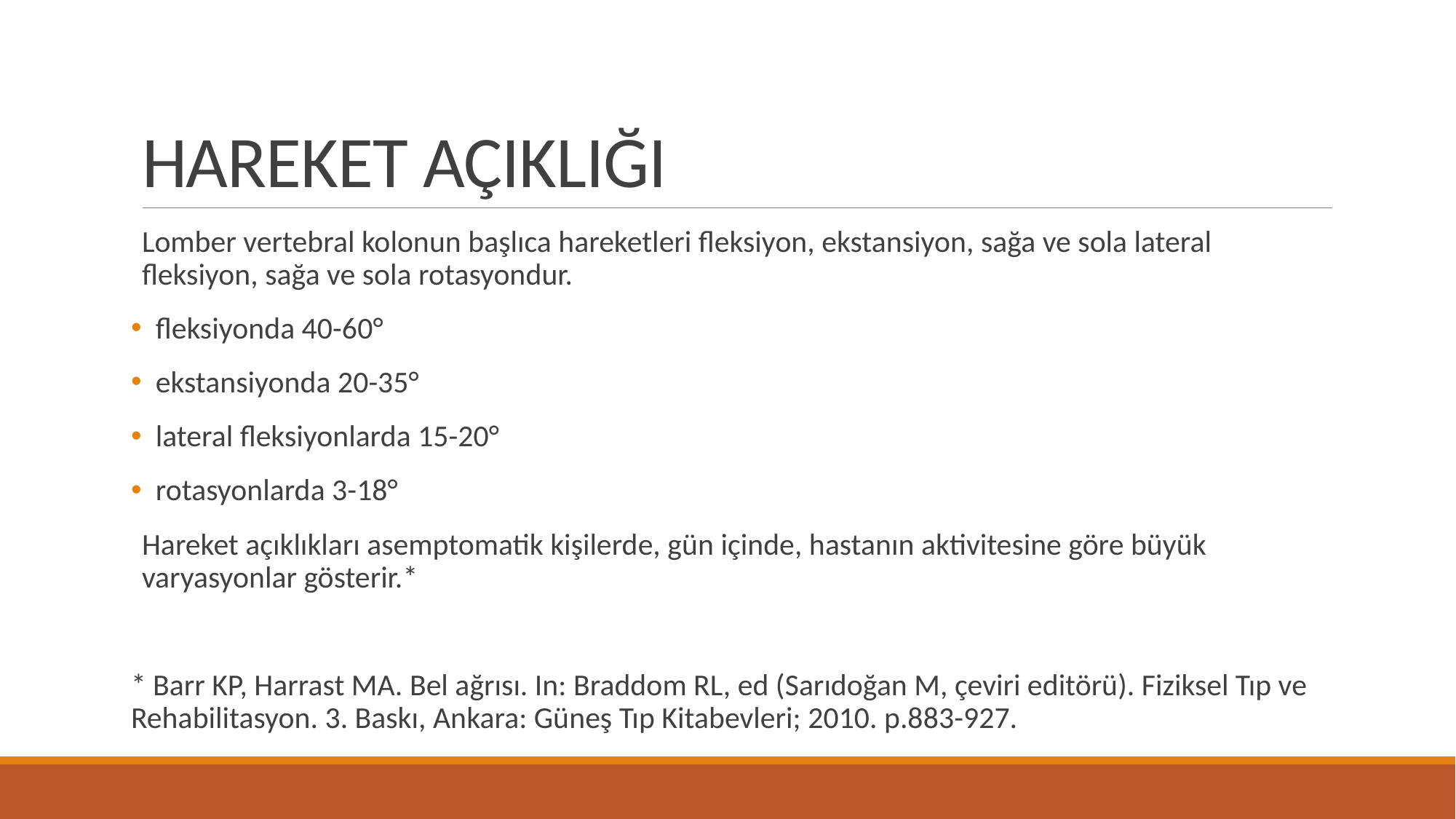

# HAREKET AÇIKLIĞI
Lomber vertebral kolonun başlıca hareketleri fleksiyon, ekstansiyon, sağa ve sola lateral fleksiyon, sağa ve sola rotasyondur.
  fleksiyonda 40-60°
  ekstansiyonda 20-35°
  lateral fleksiyonlarda 15-20°
  rotasyonlarda 3-18°
Hareket açıklıkları asemptomatik kişilerde, gün içinde, hastanın aktivitesine göre büyük varyasyonlar gösterir.*

* Barr KP, Harrast MA. Bel ağrısı. In: Braddom RL, ed (Sarıdoğan M, çeviri editörü). Fiziksel Tıp ve Rehabilitasyon. 3. Baskı, Ankara: Güneş Tıp Kitabevleri; 2010. p.883-927.